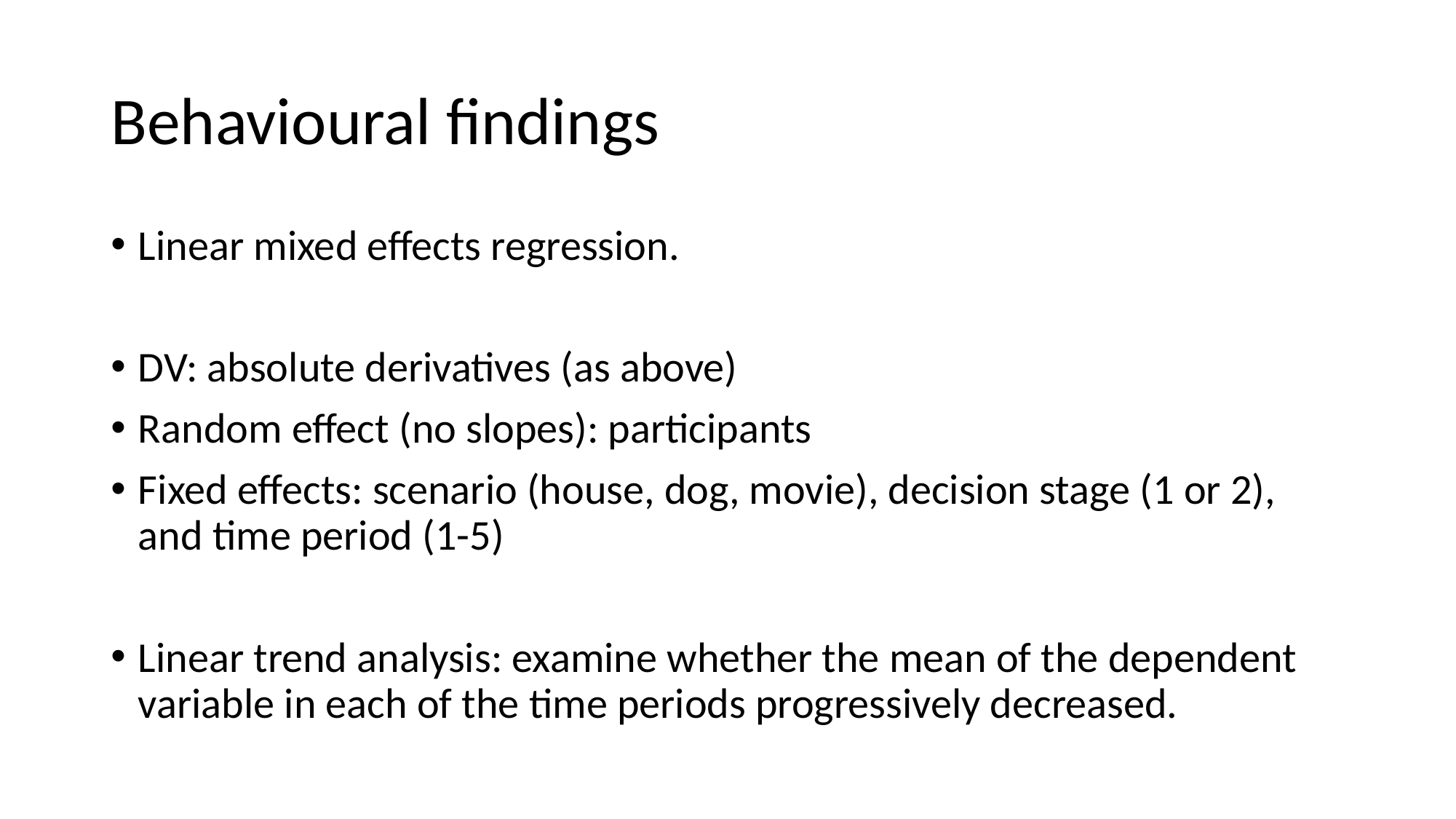

# Behavioural findings
Linear mixed effects regression.

DV: absolute derivatives (as above)
Random effect (no slopes): participants
Fixed effects: scenario (house, dog, movie), decision stage (1 or 2), and time period (1-5)

Linear trend analysis: examine whether the mean of the dependent variable in each of the time periods progressively decreased.